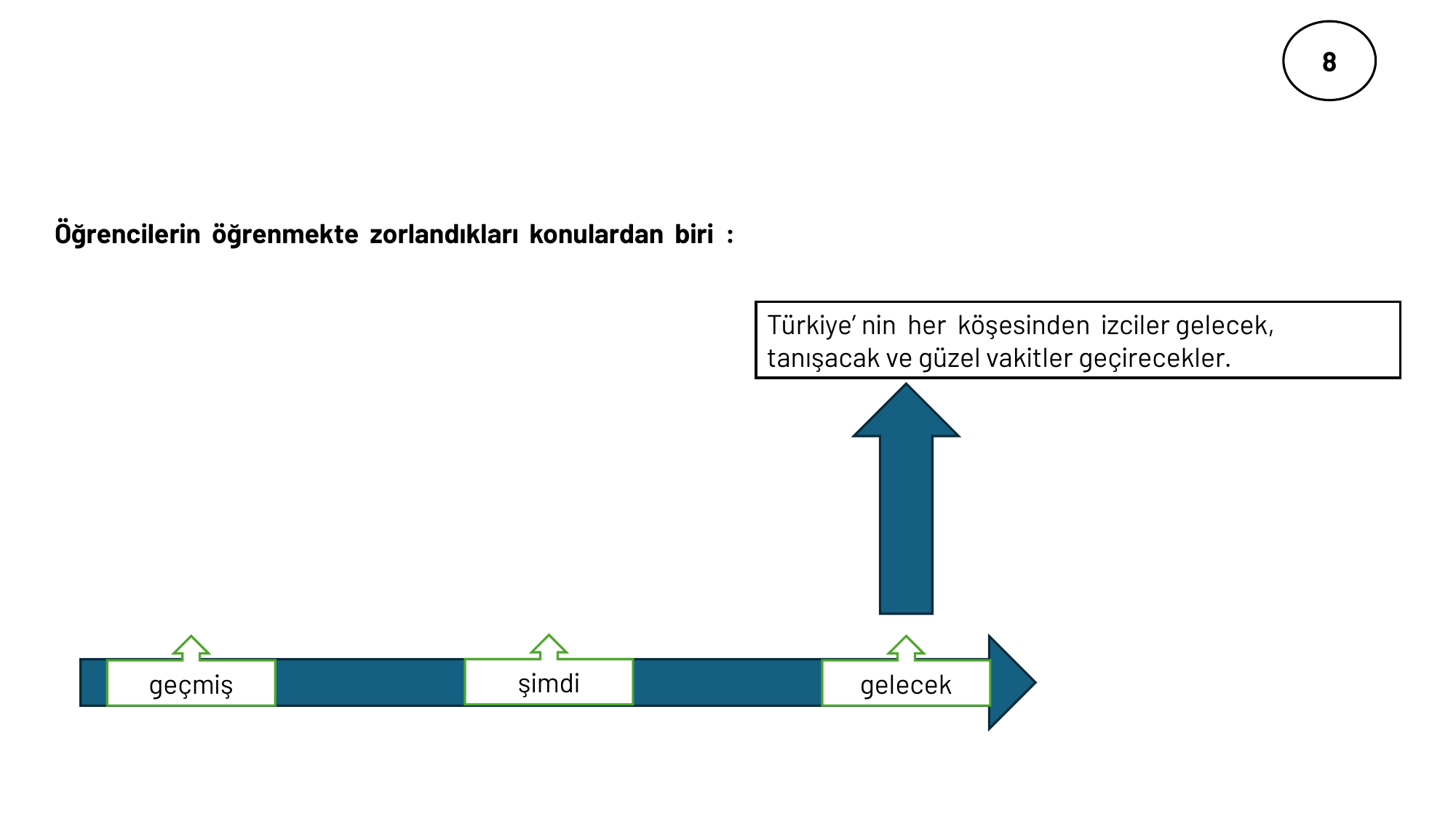

8

Öğrencilerin  öğrenmekte  zorlandıkları  konulardan  biri  :
Türkiye’ nin  her  köşesinden  izciler gelecek, tanışacak ve güzel vakitler geçirecekler.

şimdi

geçmiş
gelecek